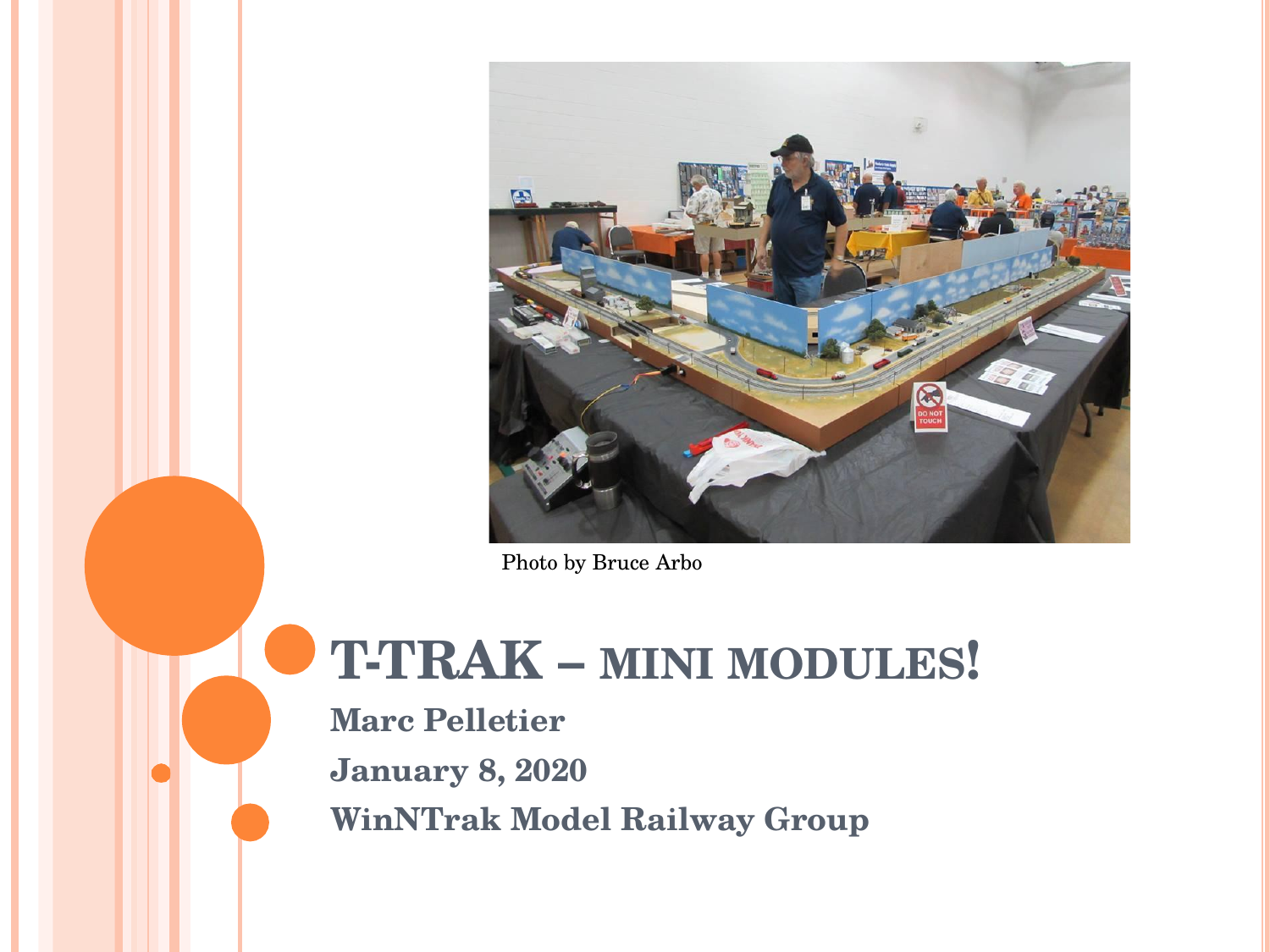

Photo by Bruce Arbo
T-TRAK – MINI MODULES!
Marc Pelletier
January 8, 2020
WinNTrak Model Railway Group